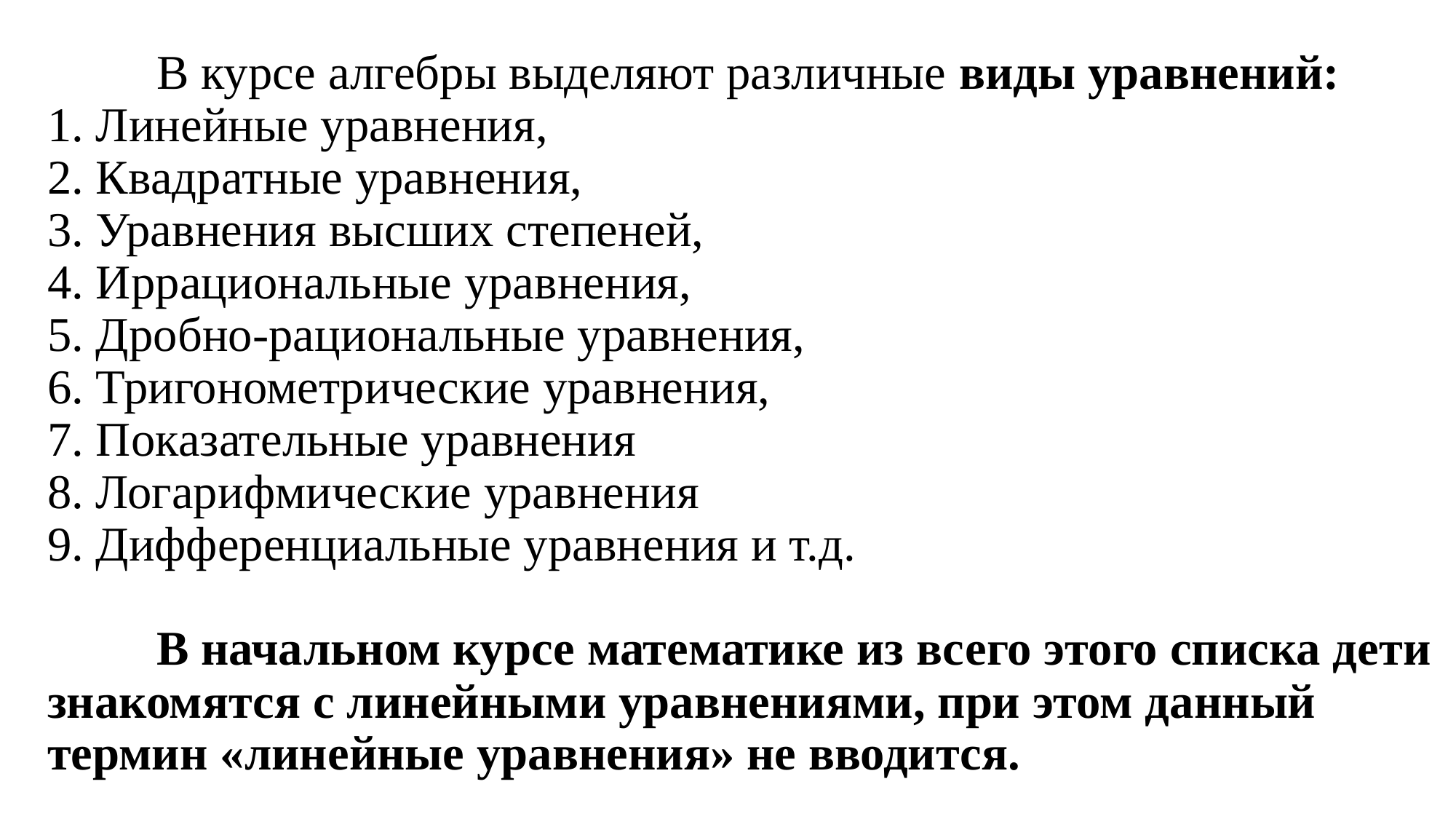

# В курсе алгебры выделяют различные виды уравнений: 1. Линейные уравнения, 2. Квадратные уравнения, 3. Уравнения высших степеней, 4. Иррациональные уравнения, 5. Дробно-рациональные уравнения, 6. Тригонометрические уравнения, 7. Показательные уравнения 8. Логарифмические уравнения 9. Дифференциальные уравнения и т.д.     В начальном курсе математике из всего этого списка дети знакомятся с линейными уравнениями, при этом данный термин «линейные уравнения» не вводится.